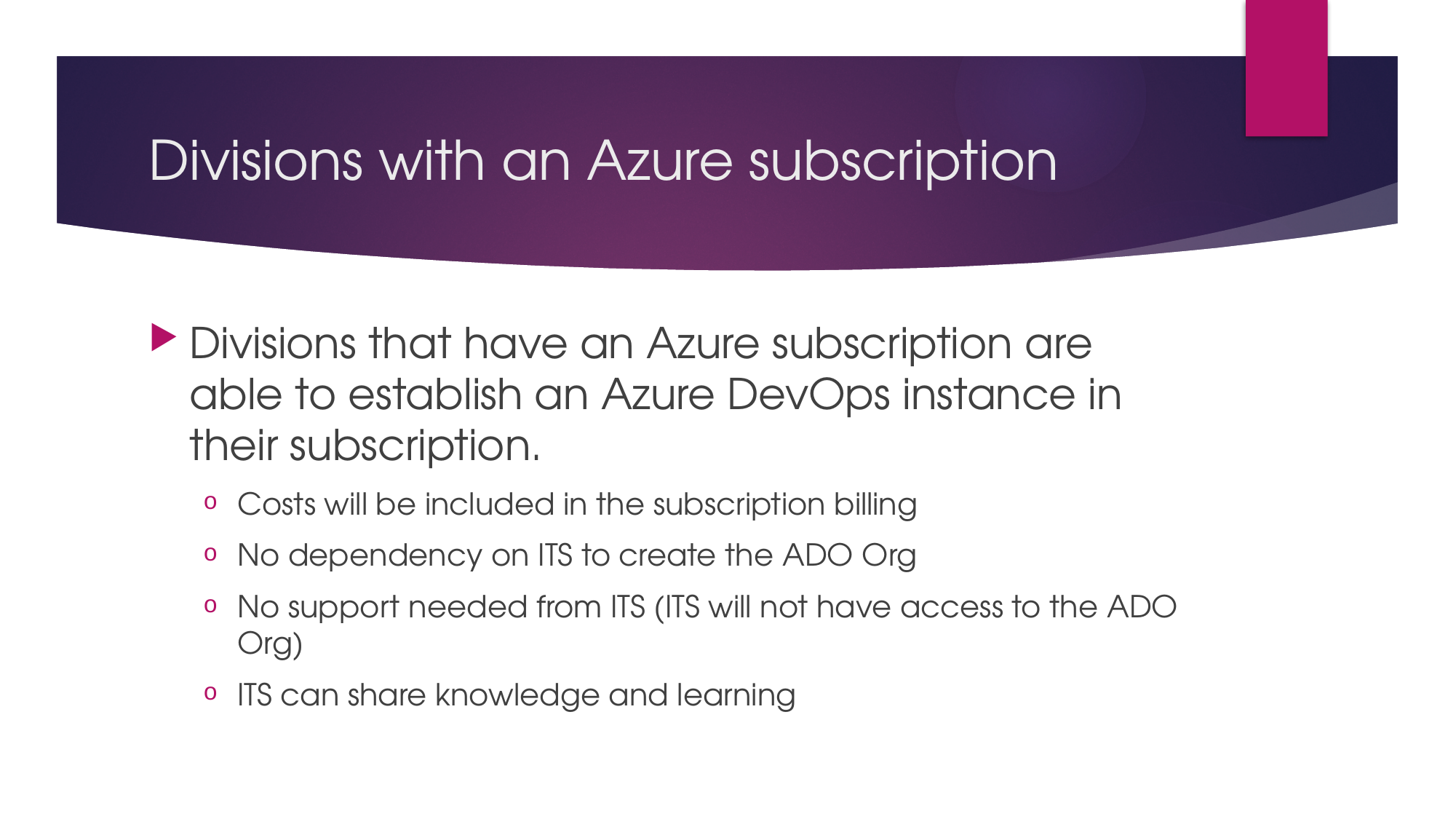

# Divisions with an Azure subscription
Divisions that have an Azure subscription are able to establish an Azure DevOps instance in their subscription.
Costs will be included in the subscription billing
No dependency on ITS to create the ADO Org
No support needed from ITS (ITS will not have access to the ADO Org)
ITS can share knowledge and learning